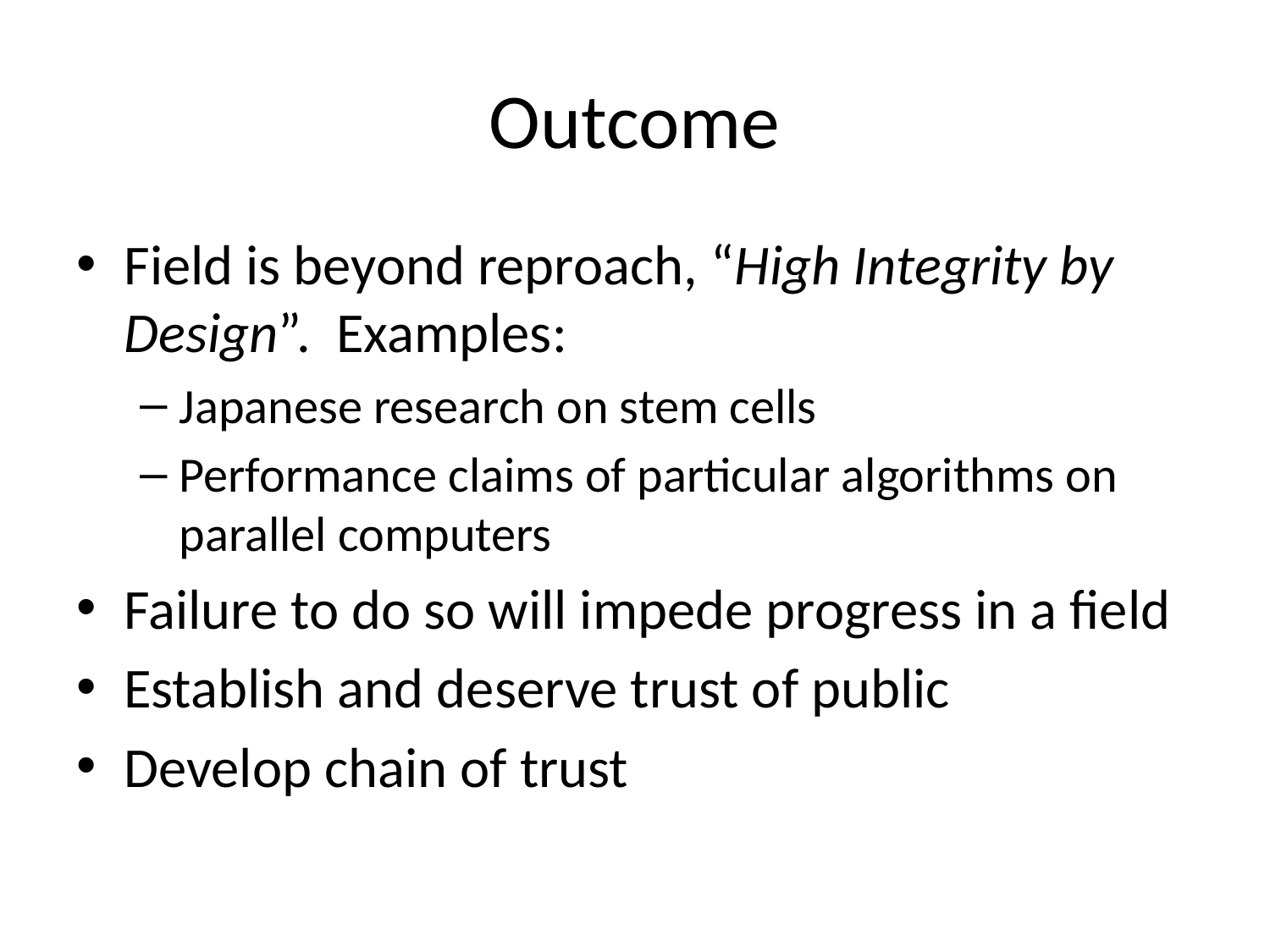

# Outcome
Field is beyond reproach, “High Integrity by Design”.  Examples:
Japanese research on stem cells
Performance claims of particular algorithms on parallel computers
Failure to do so will impede progress in a field
Establish and deserve trust of public
Develop chain of trust